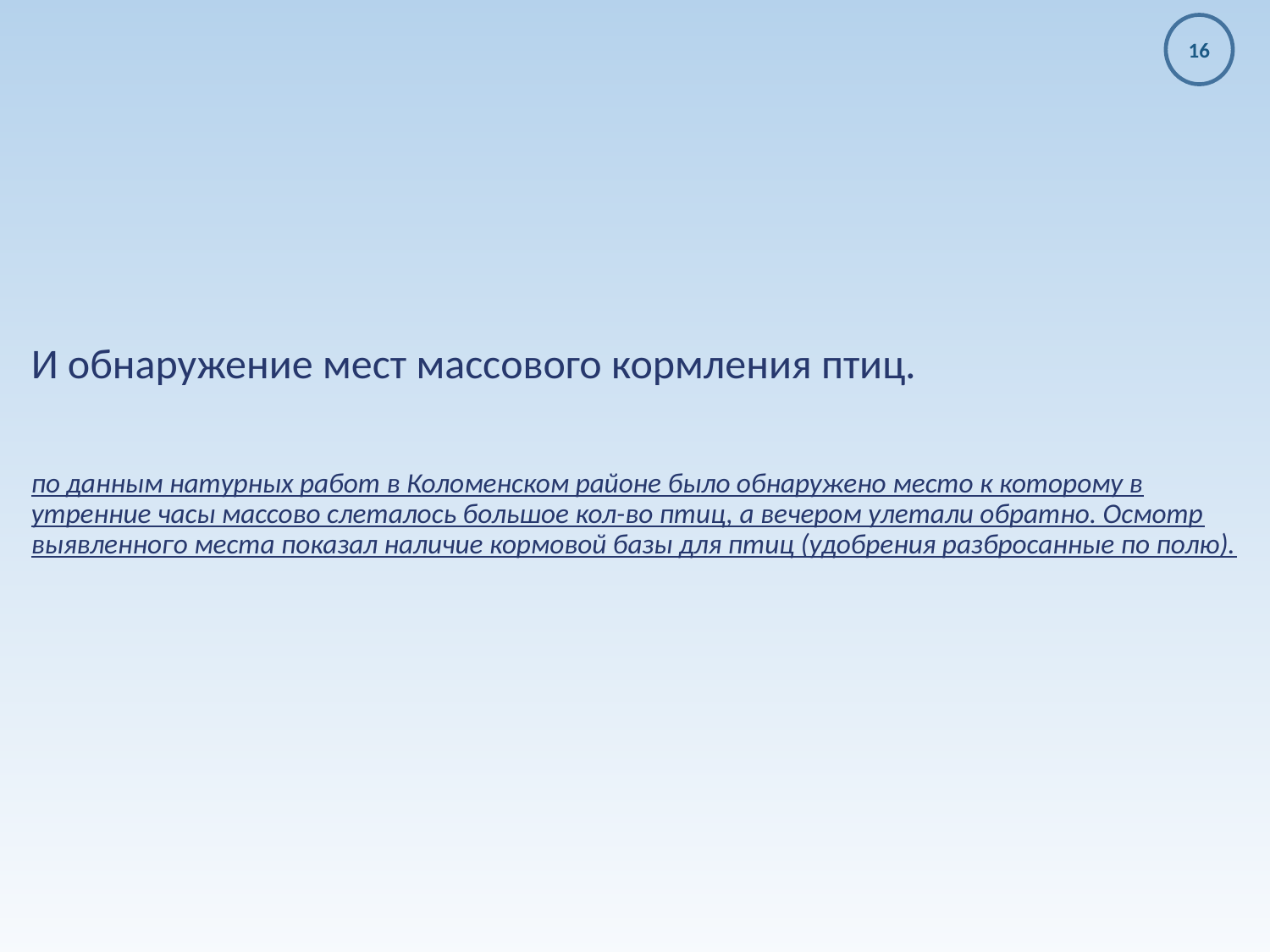

И обнаружение мест массового кормления птиц.

по данным натурных работ в Коломенском районе было обнаружено место к которому в утренние часы массово слеталось большое кол-во птиц, а вечером улетали обратно. Осмотр выявленного места показал наличие кормовой базы для птиц (удобрения разбросанные по полю).

16